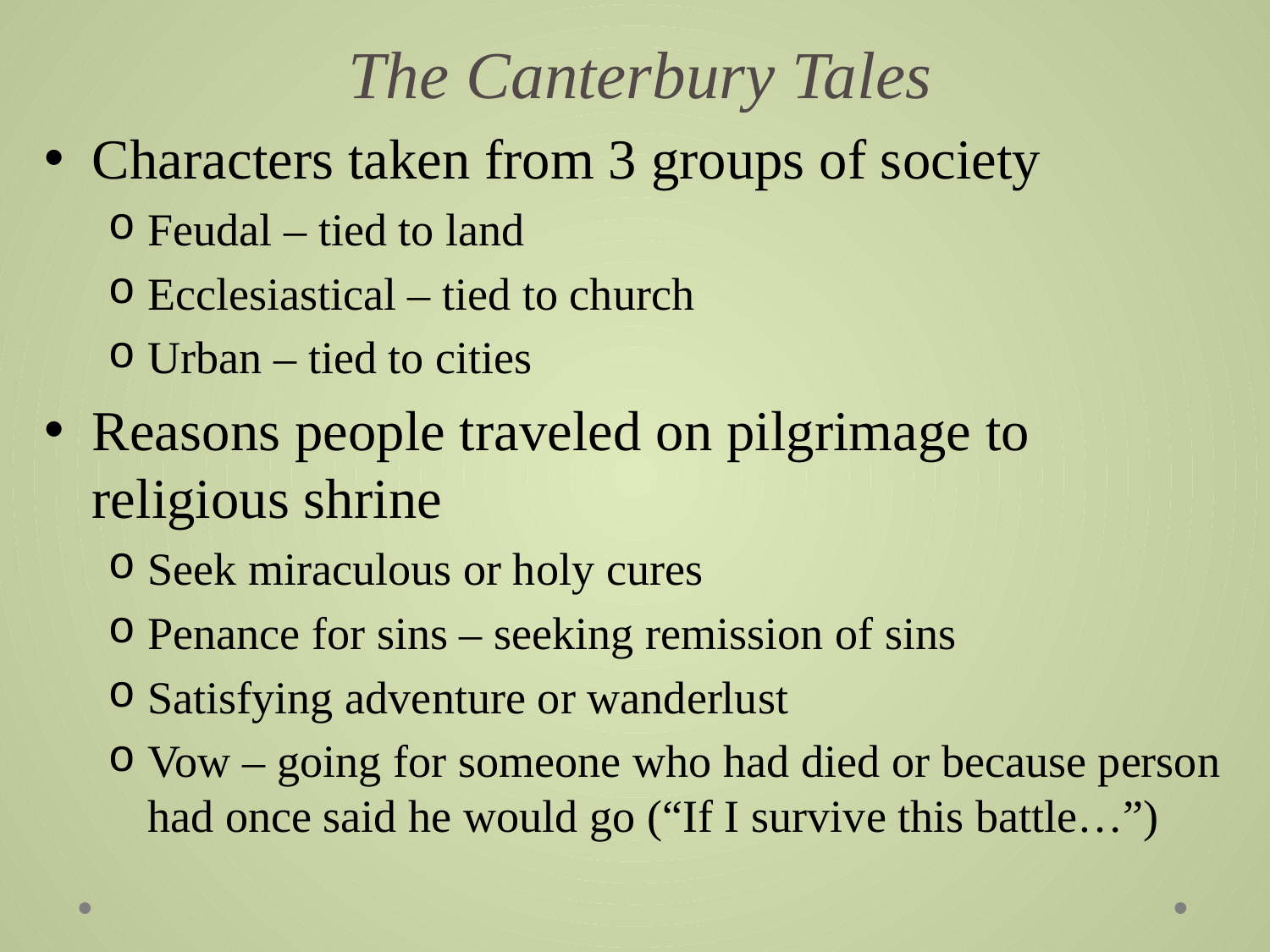

# The Canterbury Tales
Characters taken from 3 groups of society
Feudal – tied to land
Ecclesiastical – tied to church
Urban – tied to cities
Reasons people traveled on pilgrimage to religious shrine
Seek miraculous or holy cures
Penance for sins – seeking remission of sins
Satisfying adventure or wanderlust
Vow – going for someone who had died or because person had once said he would go (“If I survive this battle…”)